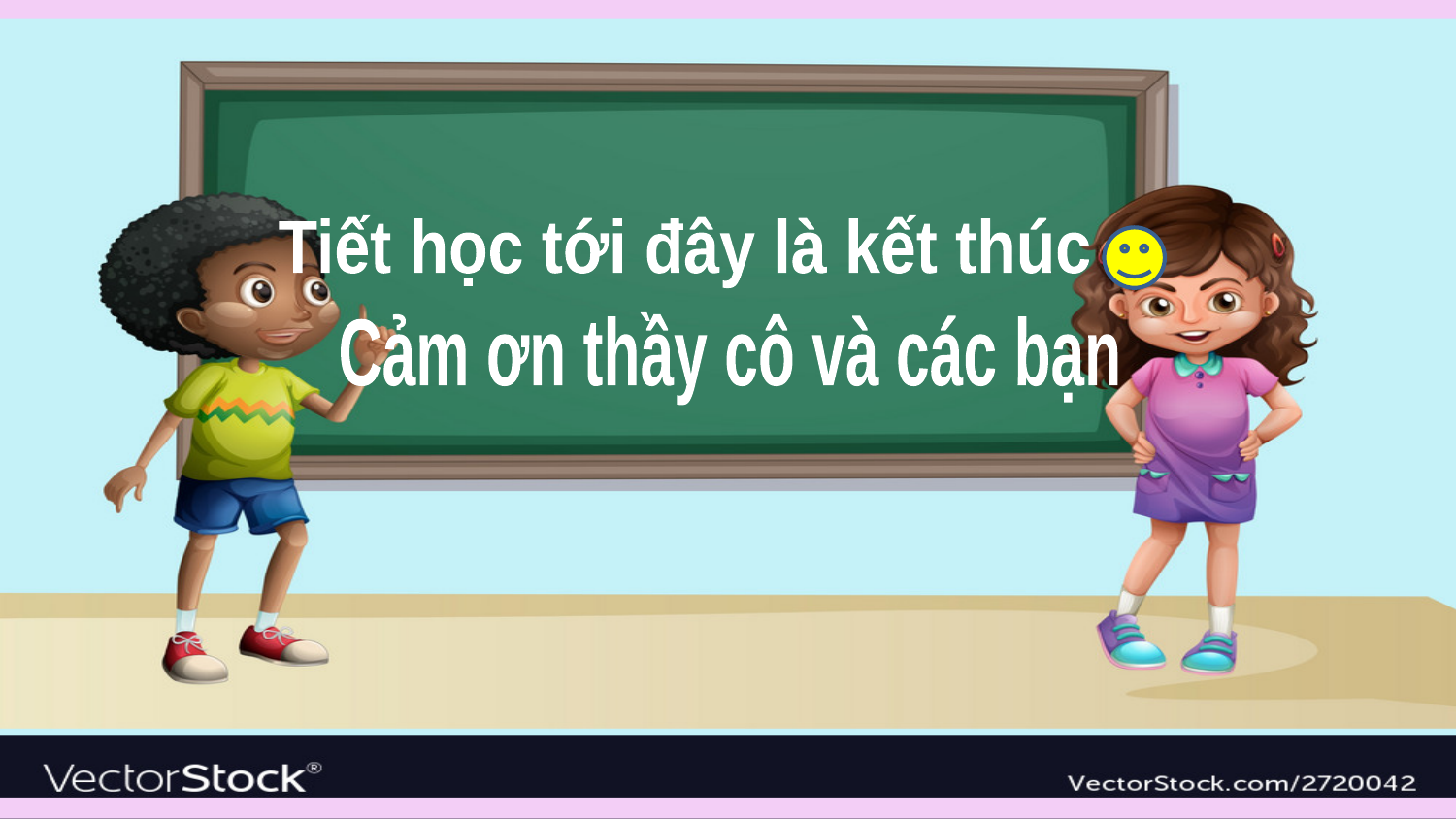

Tiết học tới đây là kết thúc

Cảm ơn thầy cô và các bạn